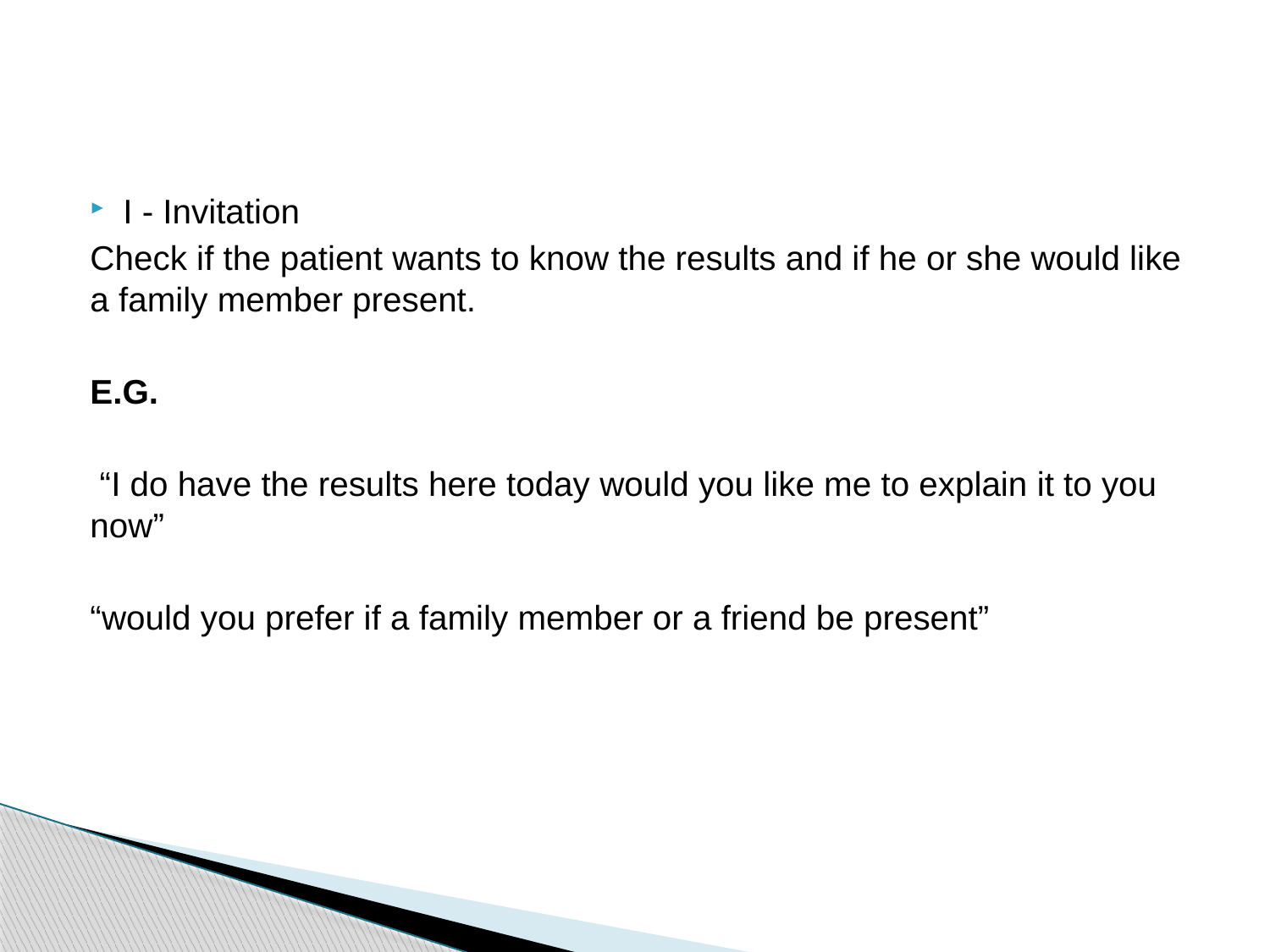

#

I - Invitation
Check if the patient wants to know the results and if he or she would like a family member present.

E.G.

 “I do have the results here today would you like me to explain it to you now”

“would you prefer if a family member or a friend be present”